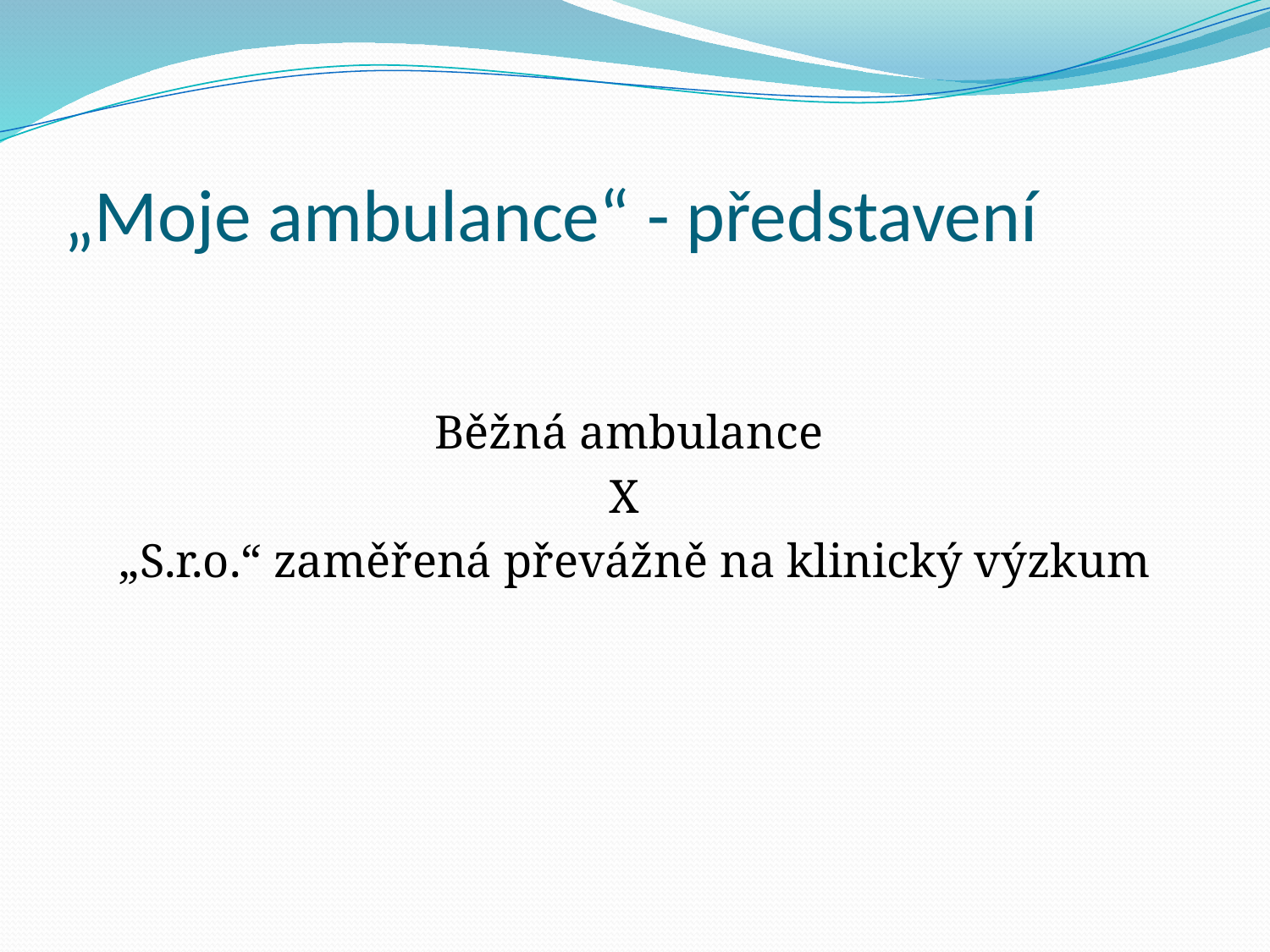

# „Moje ambulance“ - představení

Běžná ambulance
                                             X
„S.r.o.“ zaměřená převážně na klinický výzkum